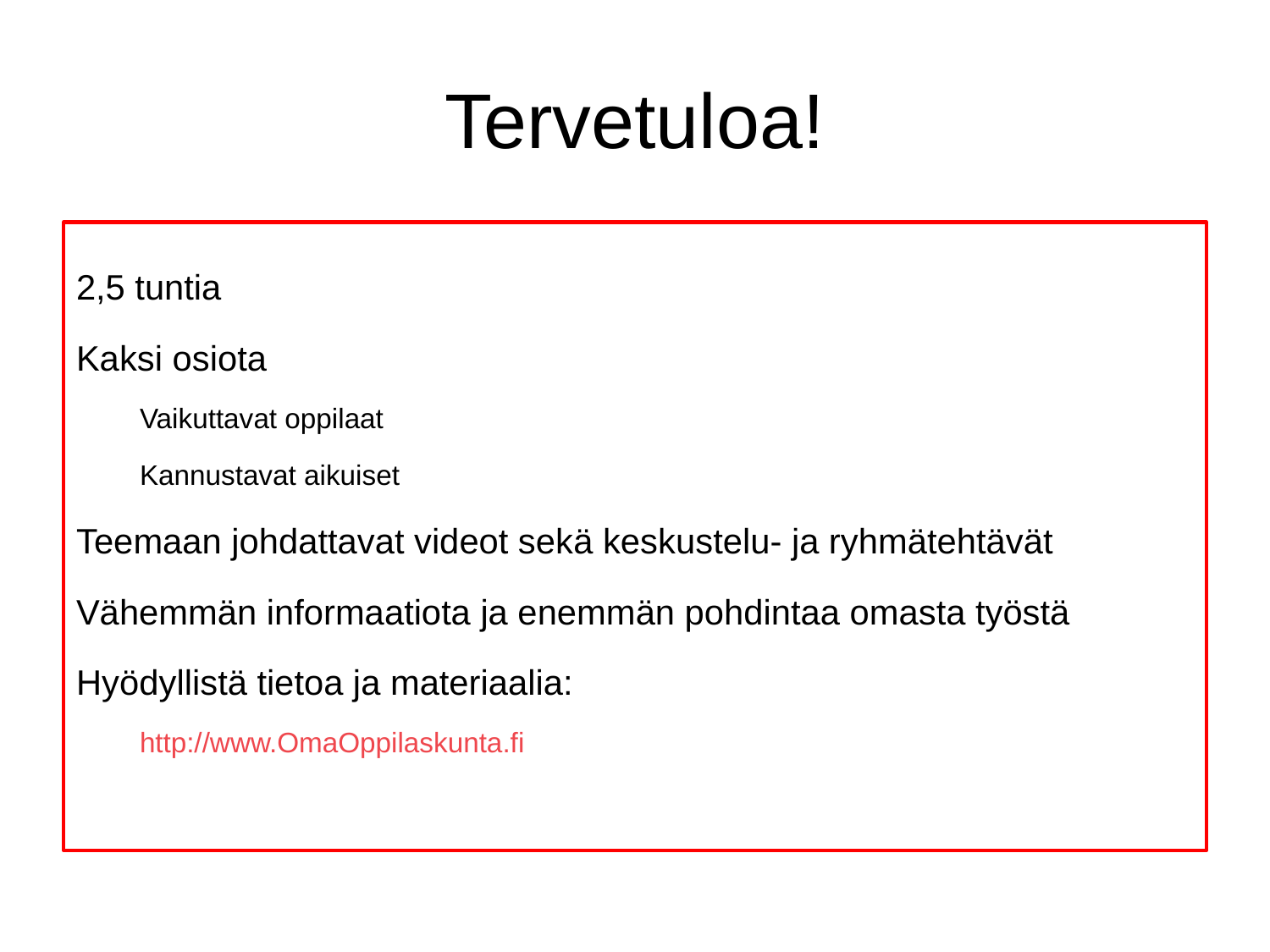

# Tervetuloa!

2,5 tuntia
Kaksi osiota
Vaikuttavat oppilaat
Kannustavat aikuiset
Teemaan johdattavat videot sekä keskustelu- ja ryhmätehtävät
Vähemmän informaatiota ja enemmän pohdintaa omasta työstä
Hyödyllistä tietoa ja materiaalia:
http://www.OmaOppilaskunta.fi